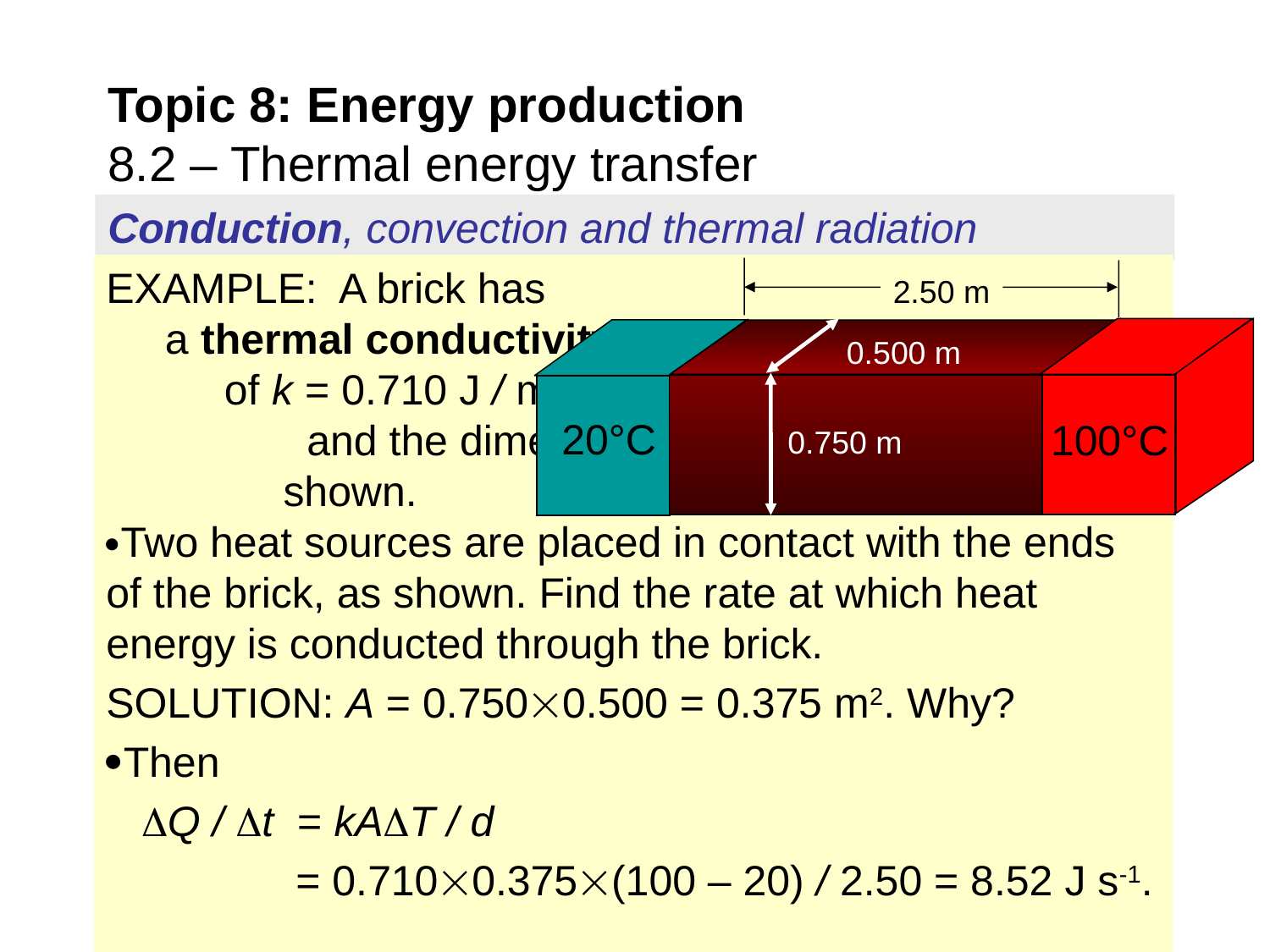

Topic 8: Energy production
8.2 – Thermal energy transfer
Conduction, convection and thermal radiation
EXAMPLE:  A brick has                                                         a thermal conductivity                                                         of k = 0.710 J / m·s·C°,                                                            and the dimensions                                                         shown.
•Two heat sources are placed in contact with the ends of the brick, as shown. Find the rate at which heat energy is conducted through the brick.
SOLUTION: A = 0.750×0.500 = 0.375 m2. Why?
•Then
   ΔQ / Δt  = kAΔT / d
                = 0.710×0.375×(100 – 20) / 2.50 = 8.52 J s-1.

2.50 m

100°C

0.500 m

20°C

0.750 m